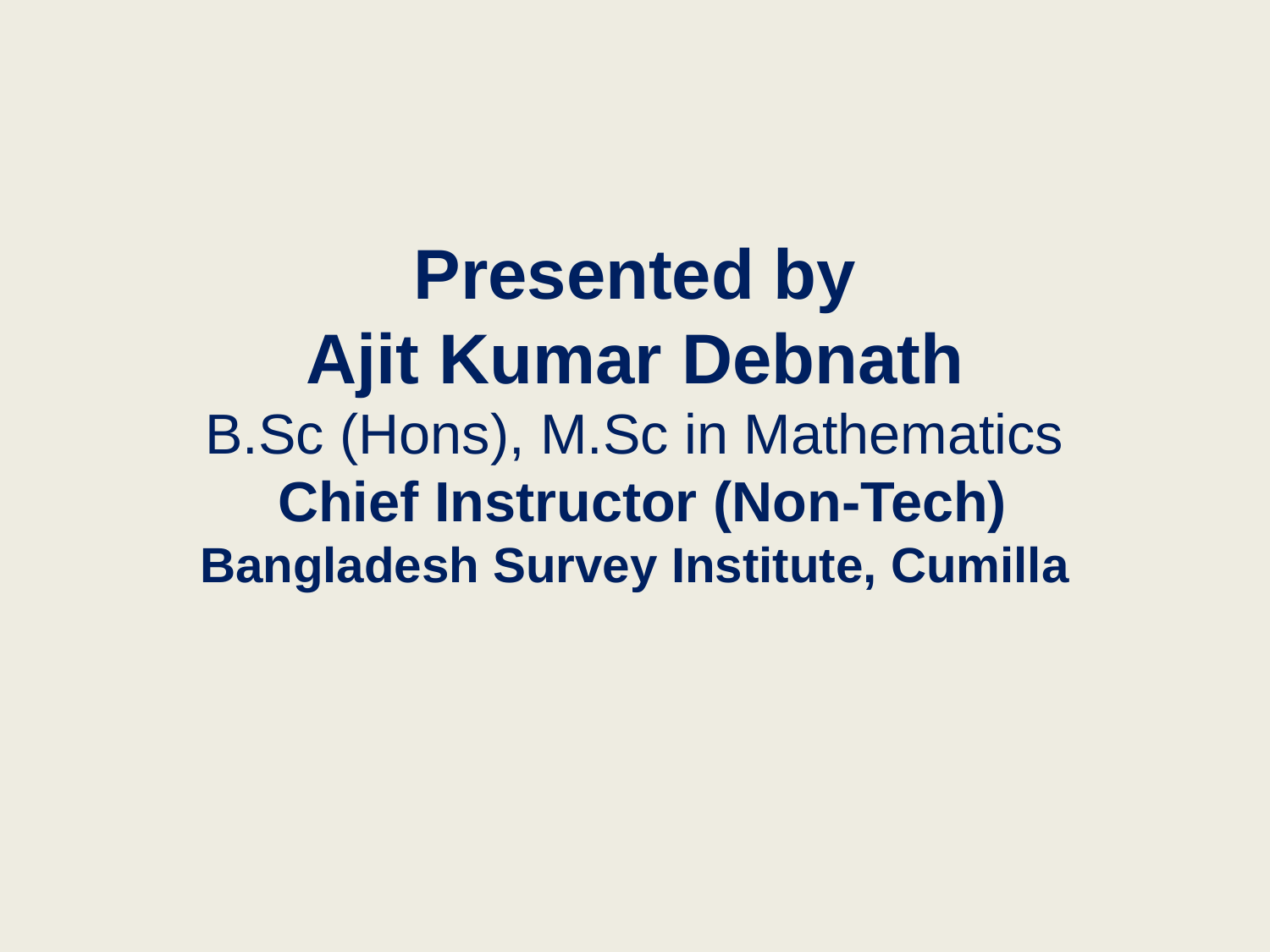

Presented by
Ajit Kumar Debnath
B.Sc (Hons), M.Sc in Mathematics
 Chief Instructor (Non-Tech)
Bangladesh Survey Institute, Cumilla